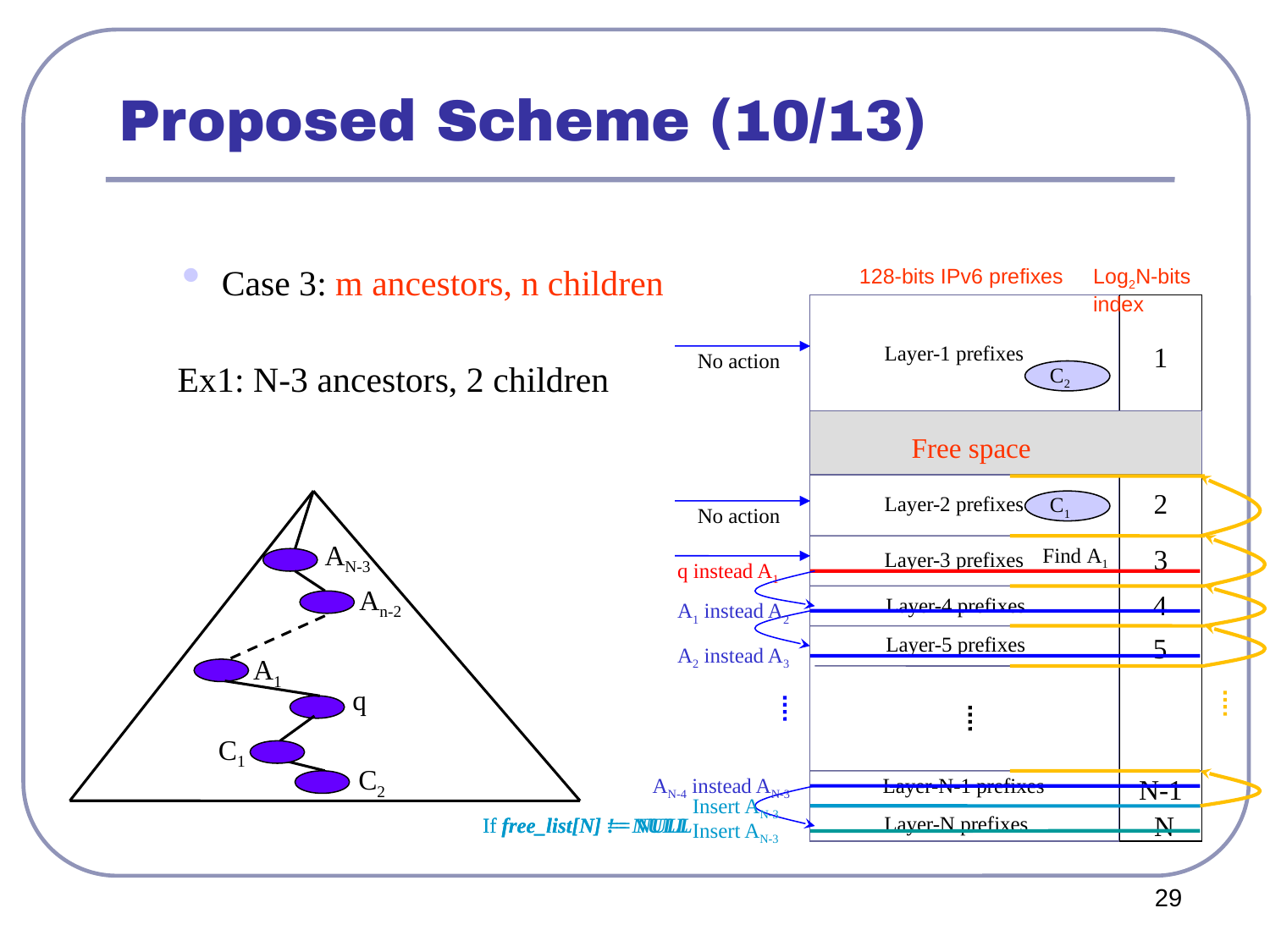

# Proposed Scheme (10/13)

Case 3: m ancestors, n children
128-bits IPv6 prefixes
Log2N-bits index

Layer-1 prefixes
1
No action

Ex1: N-3 ancestors, 2 children
C2

Free space

2
Layer-2 prefixes

AN-3

An-2

A1

q

C1
No action

3

Find A1

Layer-3 prefixes
q instead A1

4

Layer-4 prefixes

A1 instead A2

5
Layer-5 prefixes

A2 instead A3

C1

C2
AN-4 instead AN-3
Layer-N-1 prefixes
N-1

Insert AN-3

N
Layer-N prefixes
If free_list[N] != NULL
If free_list[N] == NULL

Insert AN-3

29